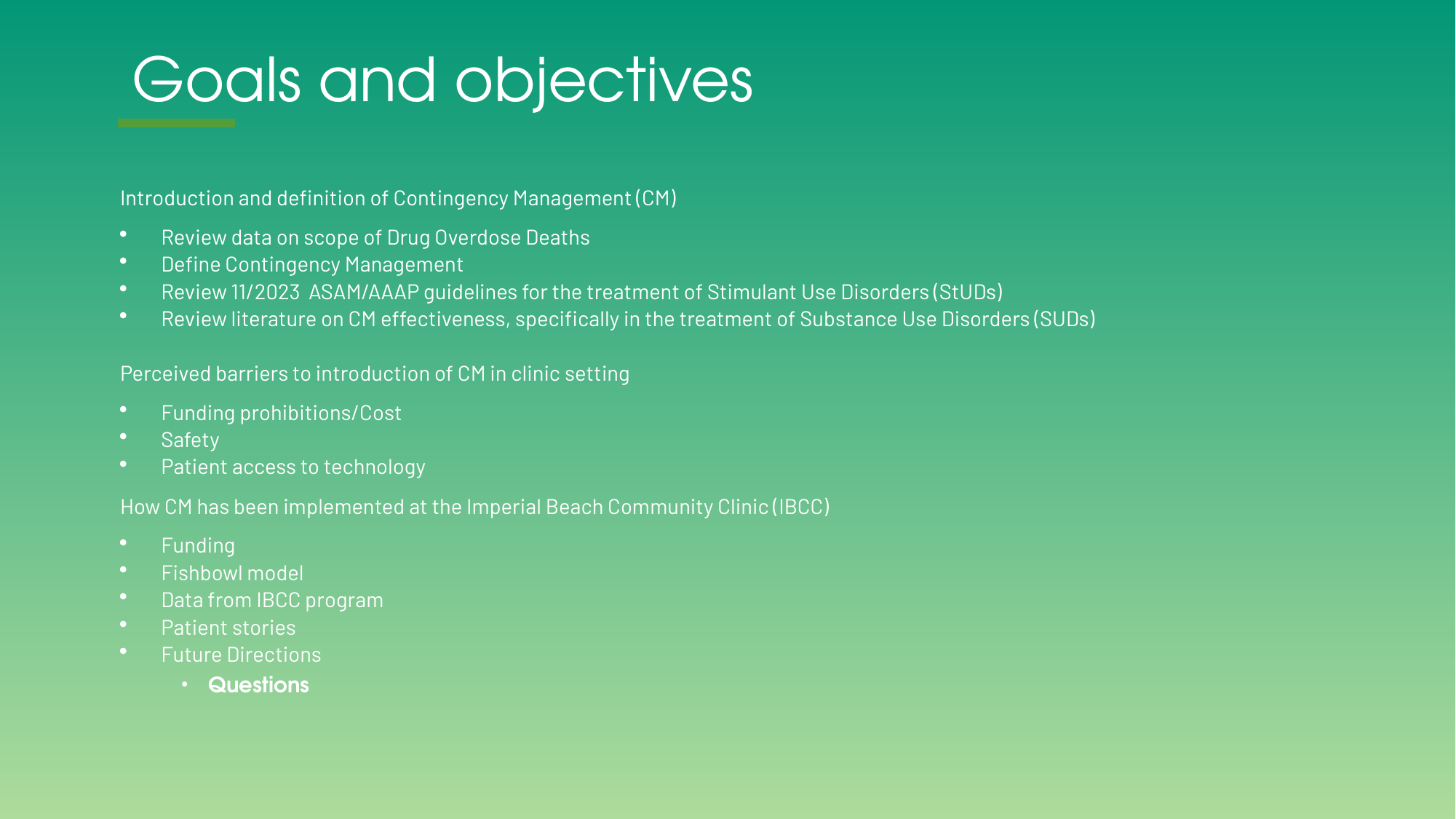

# Goals and objectives
Introduction and definition of Contingency Management (CM)
Review data on scope of Drug Overdose Deaths
Define Contingency Management
Review 11/2023  ASAM/AAAP guidelines for the treatment of Stimulant Use Disorders (StUDs)
Review literature on CM effectiveness, specifically in the treatment of Substance Use Disorders (SUDs)

Perceived barriers to introduction of CM in clinic setting
Funding prohibitions/Cost
Safety
Patient access to technology
How CM has been implemented at the Imperial Beach Community Clinic (IBCC)
Funding
Fishbowl model
Data from IBCC program
Patient stories
Future Directions
Questions